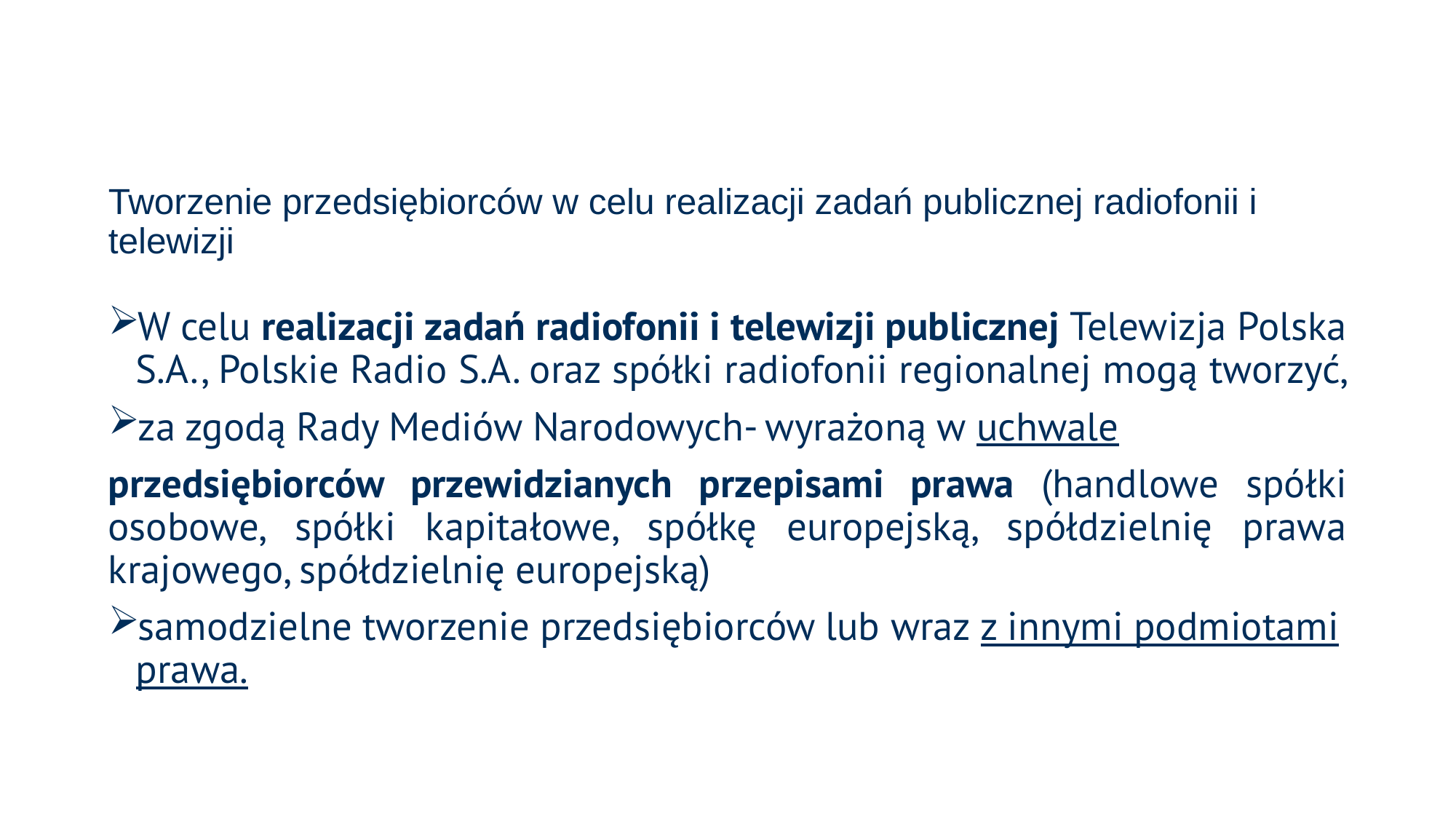

# Tworzenie przedsiębiorców w celu realizacji zadań publicznej radiofonii i telewizji
W celu realizacji zadań radiofonii i telewizji publicznej Telewizja Polska S.A., Polskie Radio S.A. oraz spółki radiofonii regionalnej mogą tworzyć,
za zgodą Rady Mediów Narodowych- wyrażoną w uchwale
przedsiębiorców przewidzianych przepisami prawa (handlowe spółki osobowe, spółki kapitałowe, spółkę europejską, spółdzielnię prawa krajowego, spółdzielnię europejską)
samodzielne tworzenie przedsiębiorców lub wraz z innymi podmiotami prawa.